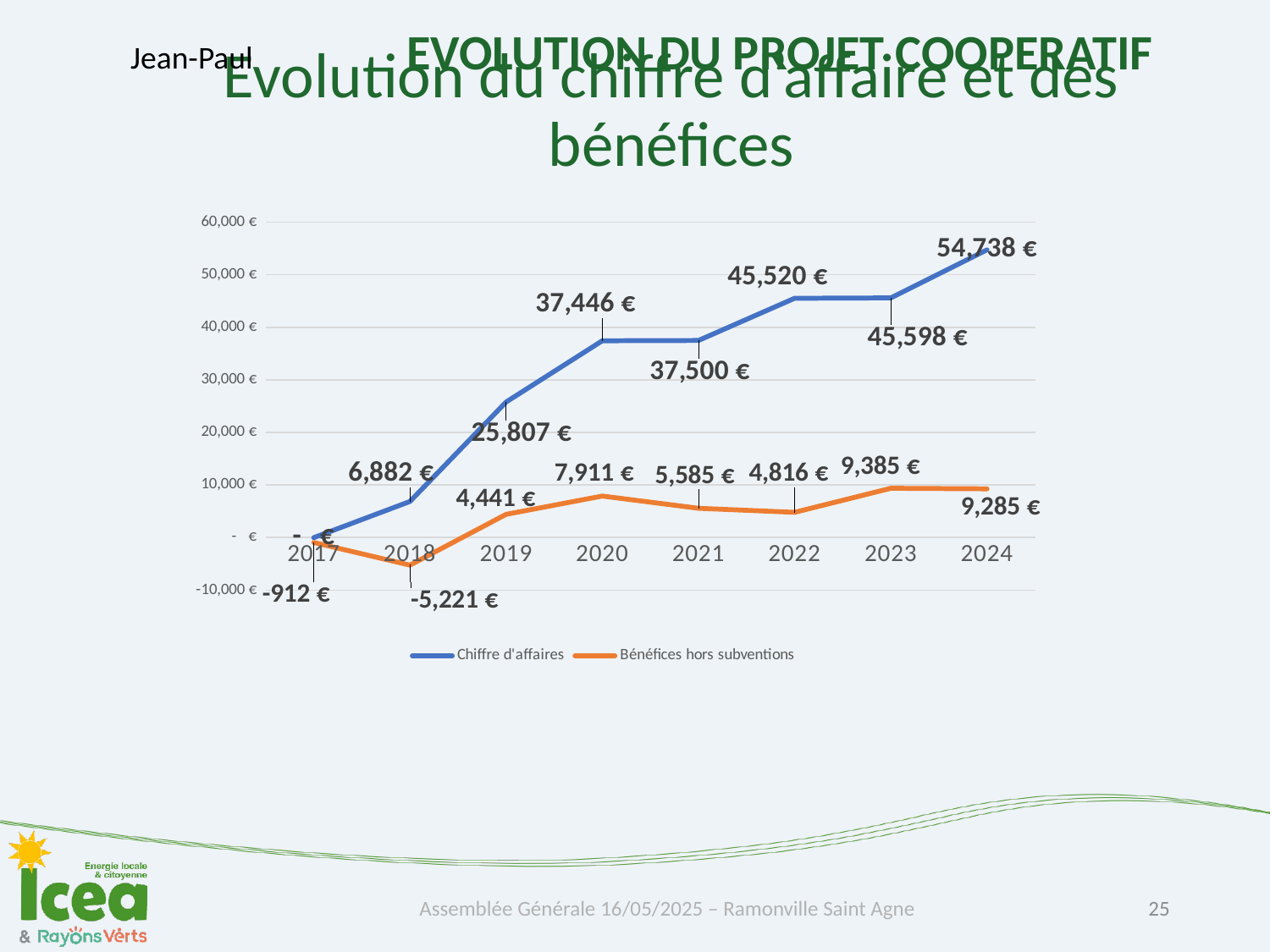

EVOLUTION DU PROJET COOPERATIF
Jean-Paul
# Evolution du chiffre d’affaire et des bénéfices

### Chart

| Category | Chiffre d'affaires | Bénéfices hors subventions |
|---|---|---|
| 2017 | 0.0 | -912.0 |
| 2018 | 6882.0 | -5221.0 |
| 2019 | 25807.0 | 4441.0 |
| 2020 | 37446.0 | 7911.0 |
| 2021 | 37500.0 | 5585.0 |
| 2022 | 45520.0 | 4816.0 |
| 2023 | 45598.0 | 9385.0 |
| 2024 | 54738.0 | 9285.0 |
Assemblée Générale 16/05/2025 – Ramonville Saint Agne
25